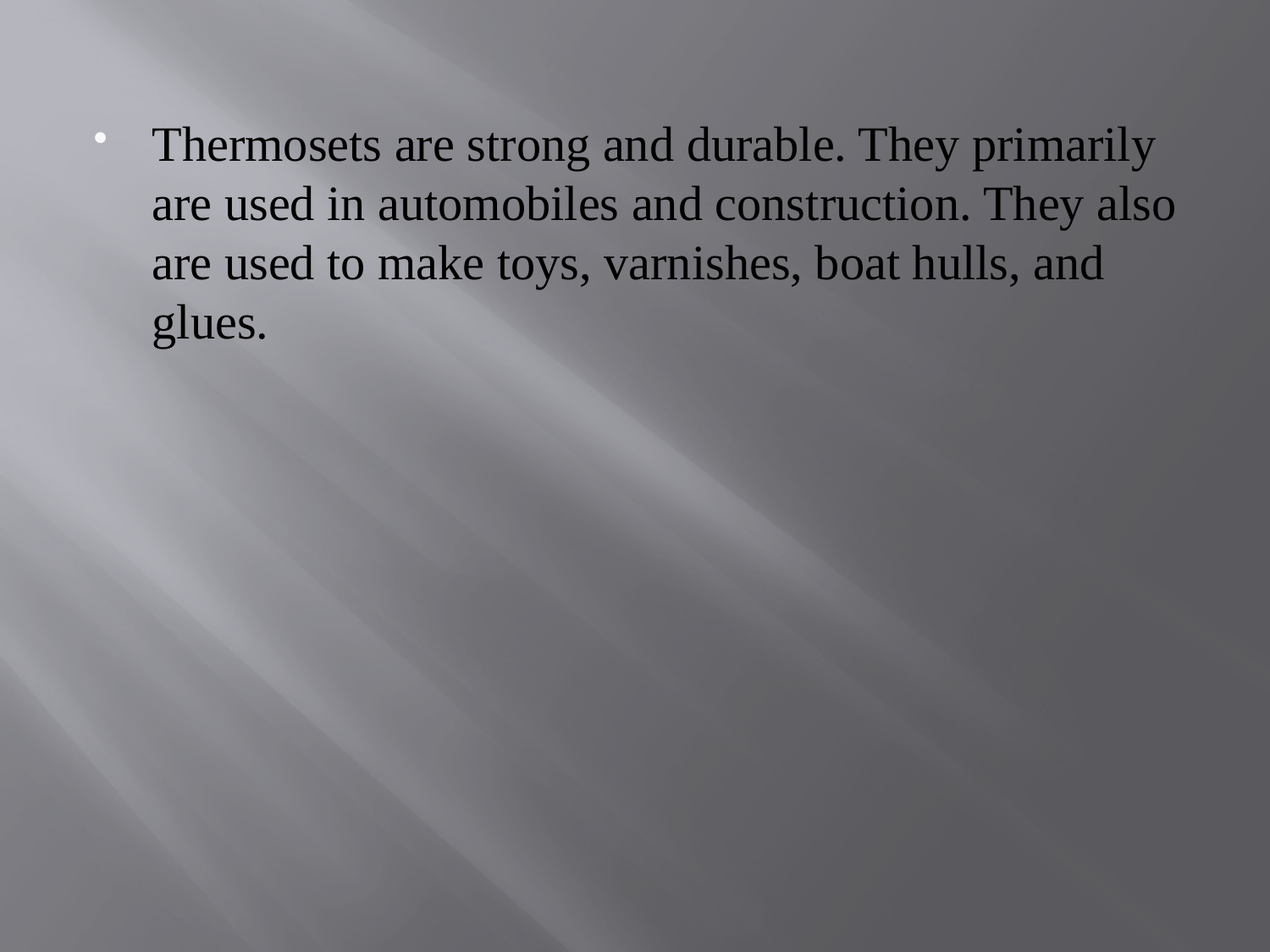

Thermosets are strong and durable. They primarily are used in automobiles and construction. They also are used to make toys, varnishes, boat hulls, and glues.